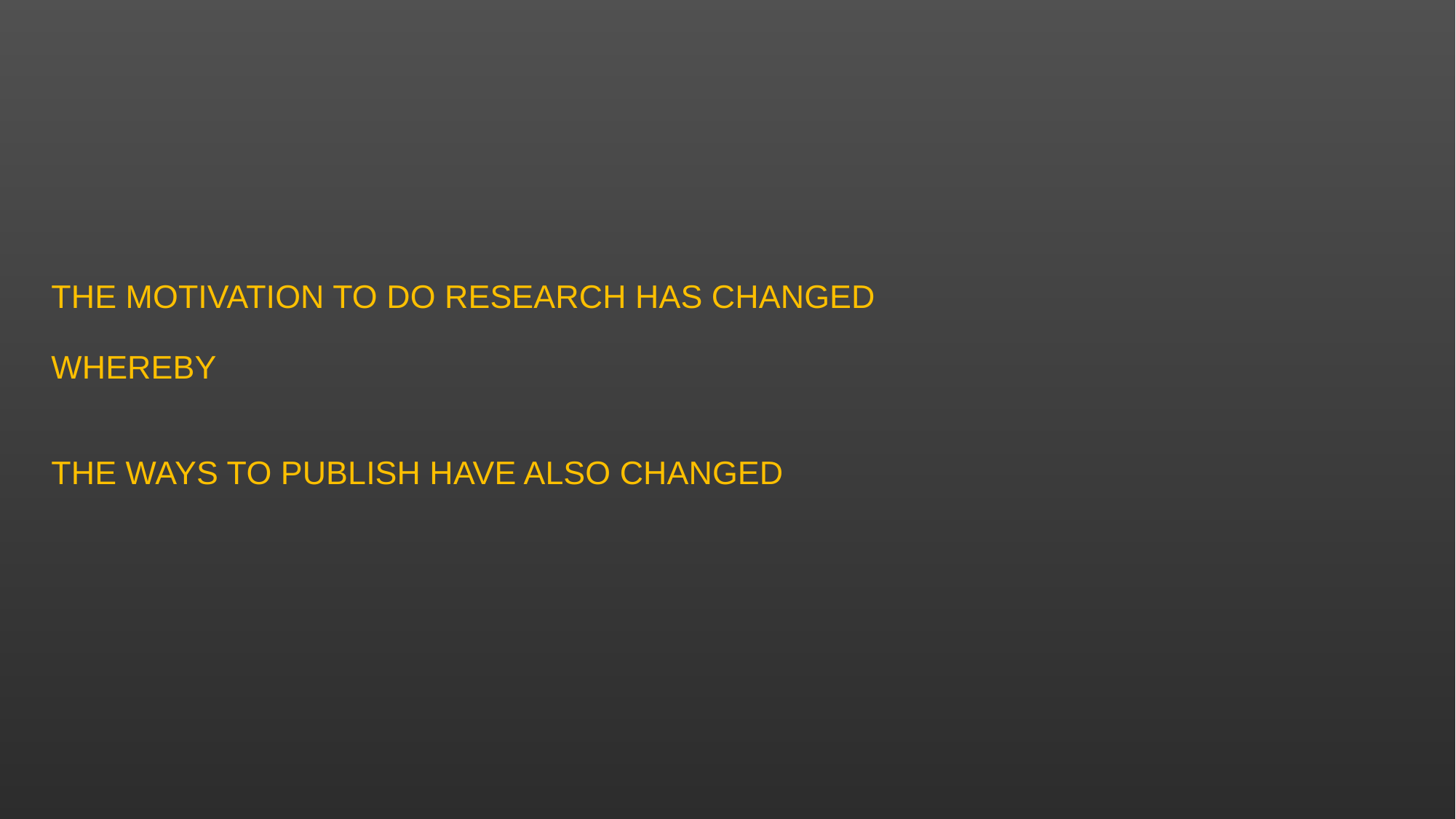

# THE MOTIVATION TO DO RESEARCH HAS CHANGED WHEREBY THE WAYS TO PUBLISH HAVE ALSO CHANGED